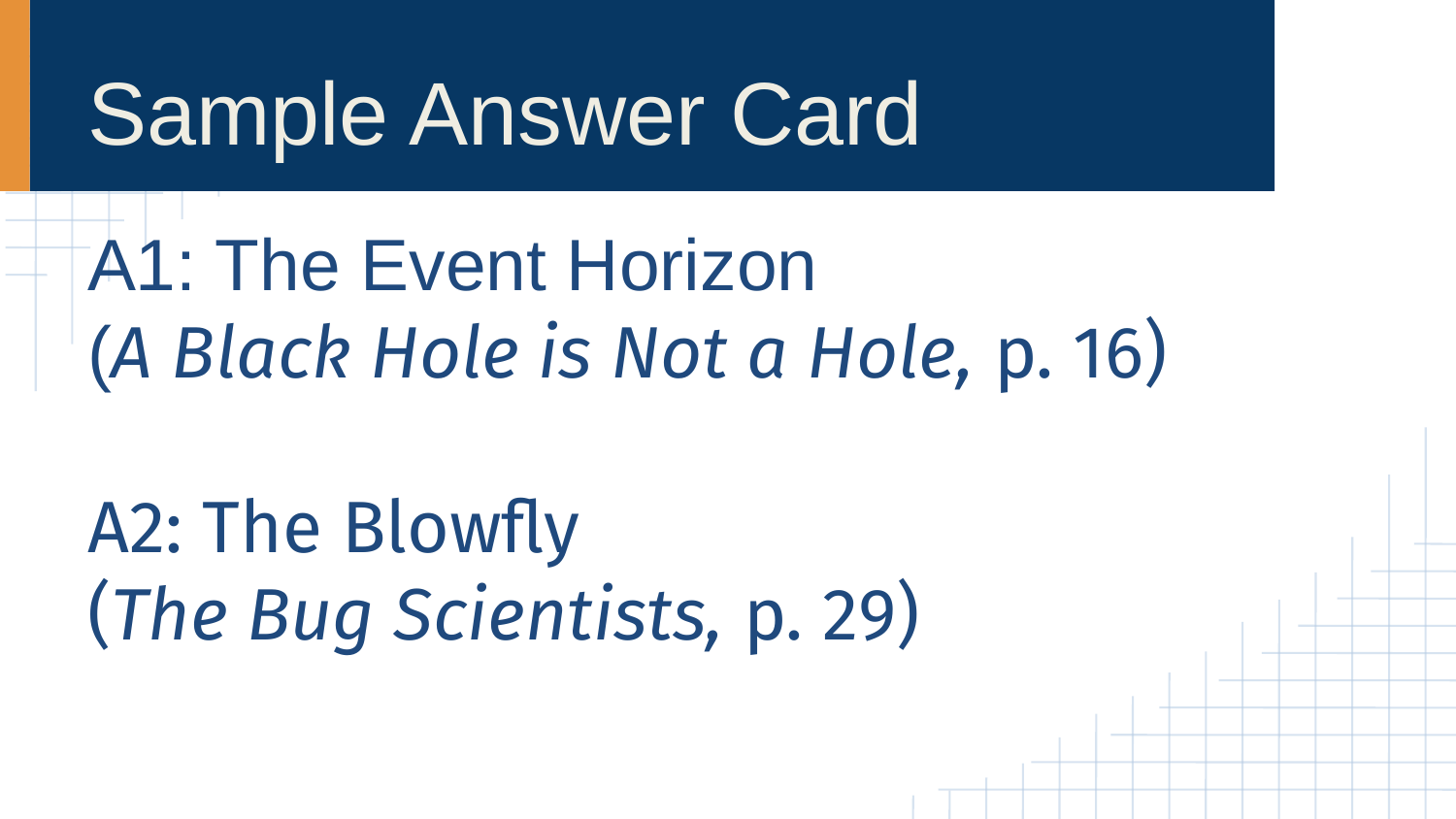

# Sample Answer Card
A1: The Event Horizon
(A Black Hole is Not a Hole, p. 16)

A2: The Blowfly
(The Bug Scientists, p. 29)